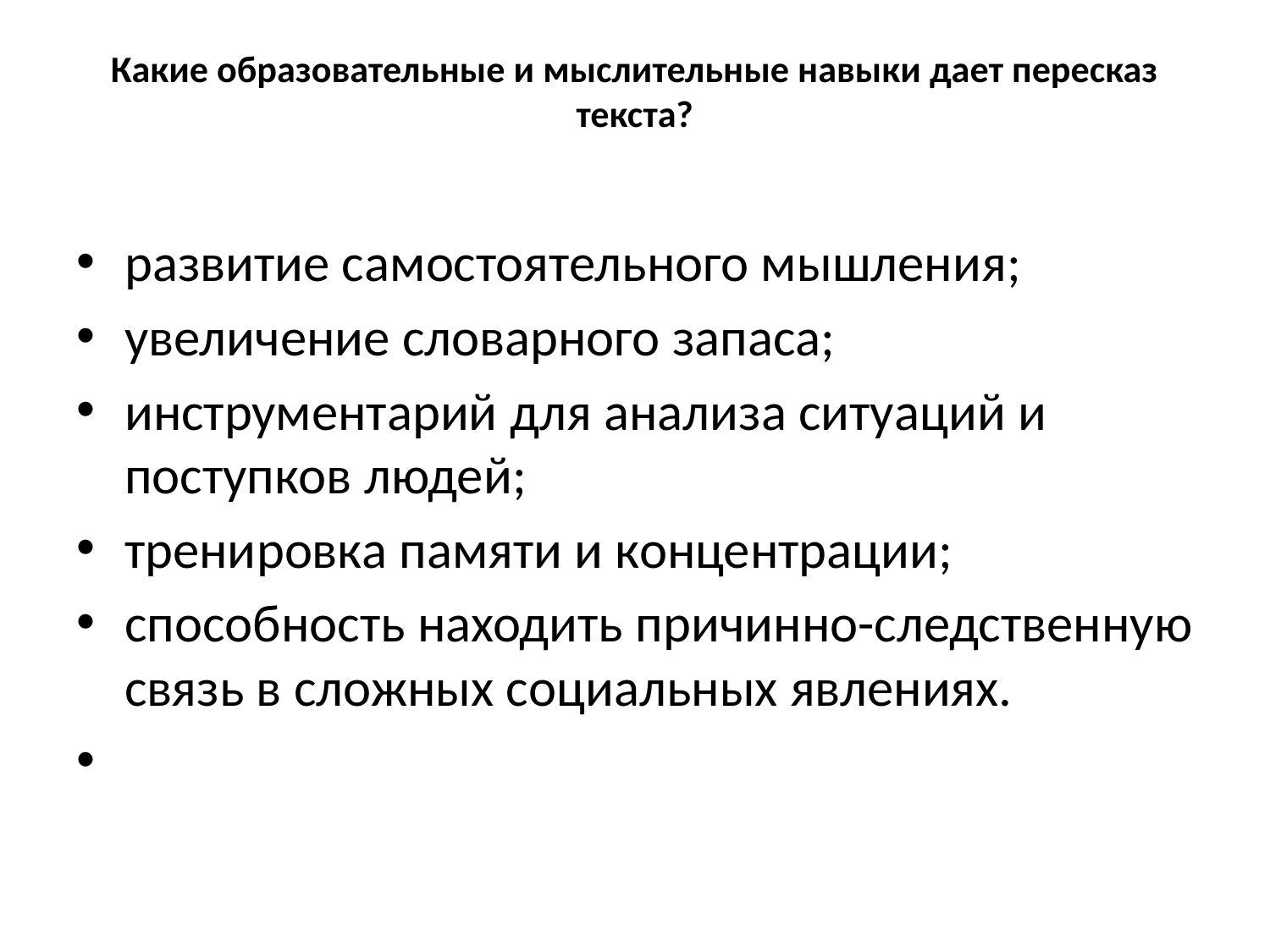

# Какие образовательные и мыслительные навыки дает пересказ текста?
развитие самостоятельного мышления;
увеличение словарного запаса;
инструментарий для анализа ситуаций и поступков людей;
тренировка памяти и концентрации;
способность находить причинно-следственную связь в сложных социальных явлениях.